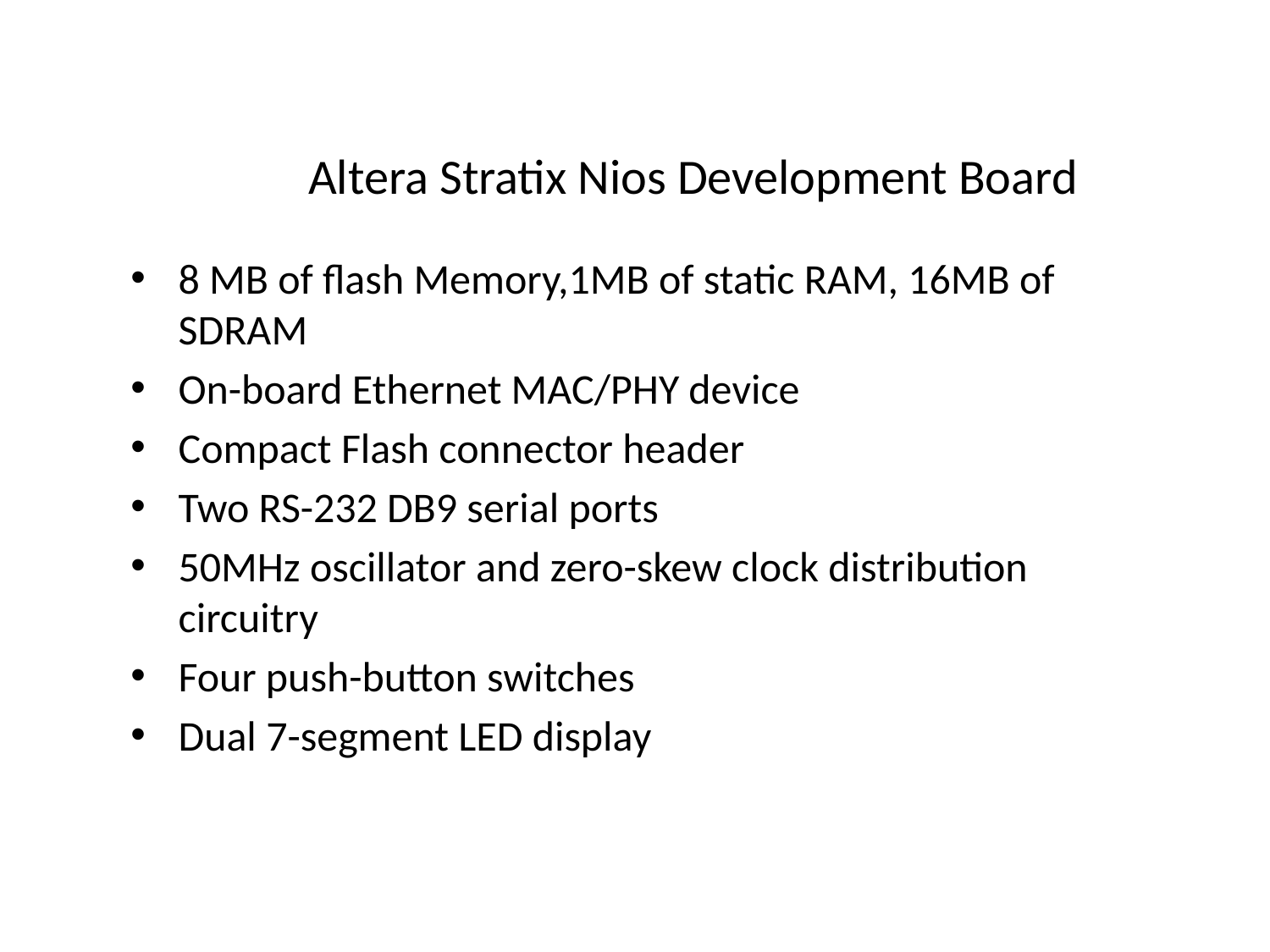

Altera Stratix Nios Development Board
8 MB of flash Memory,1MB of static RAM, 16MB of SDRAM
On-board Ethernet MAC/PHY device
Compact Flash connector header
Two RS-232 DB9 serial ports
50MHz oscillator and zero-skew clock distribution circuitry
Four push-button switches
Dual 7-segment LED display